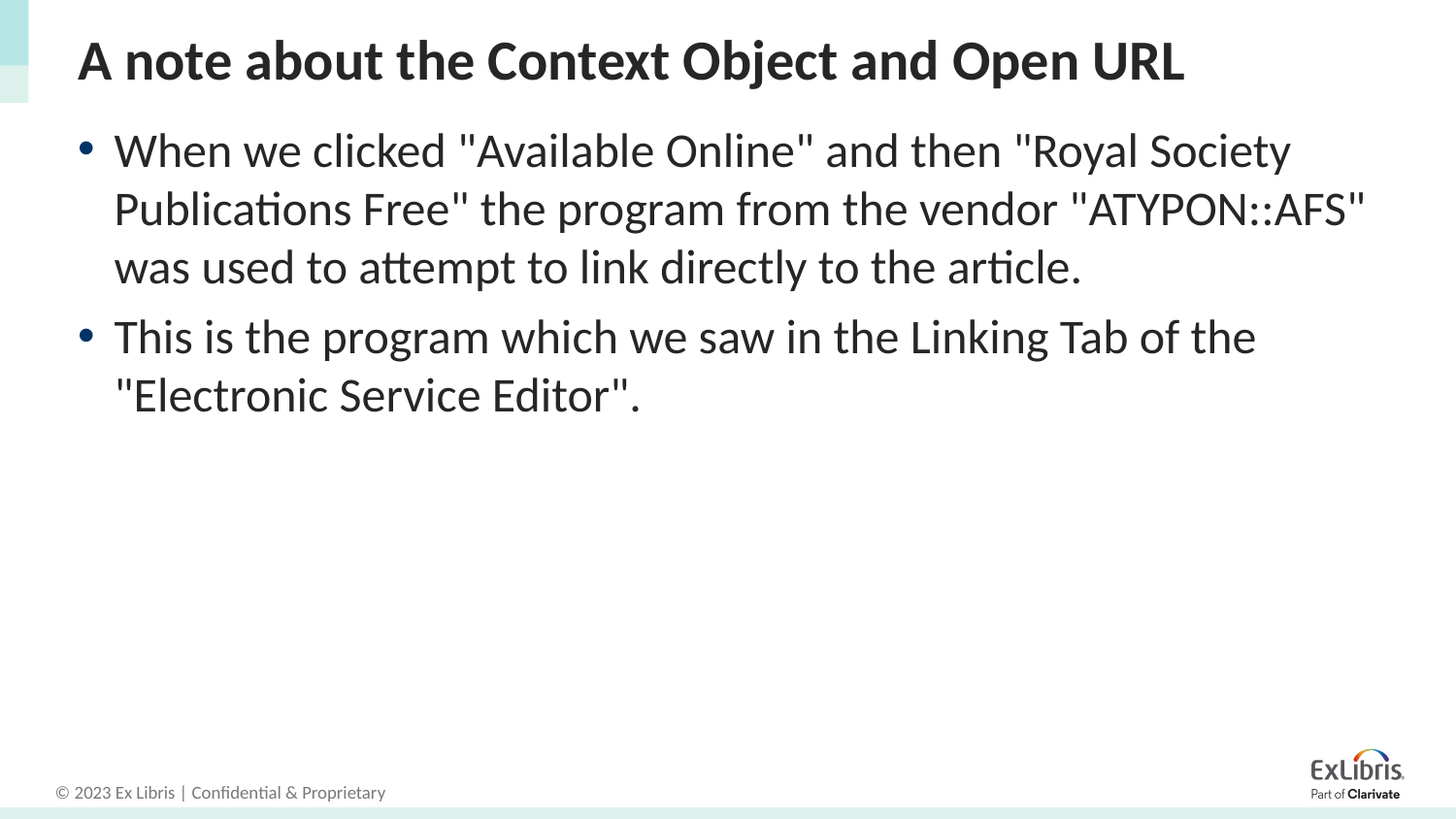

# A note about the Context Object and Open URL
When we clicked "Available Online" and then "Royal Society Publications Free" the program from the vendor "ATYPON::AFS" was used to attempt to link directly to the article.
This is the program which we saw in the Linking Tab of the "Electronic Service Editor".